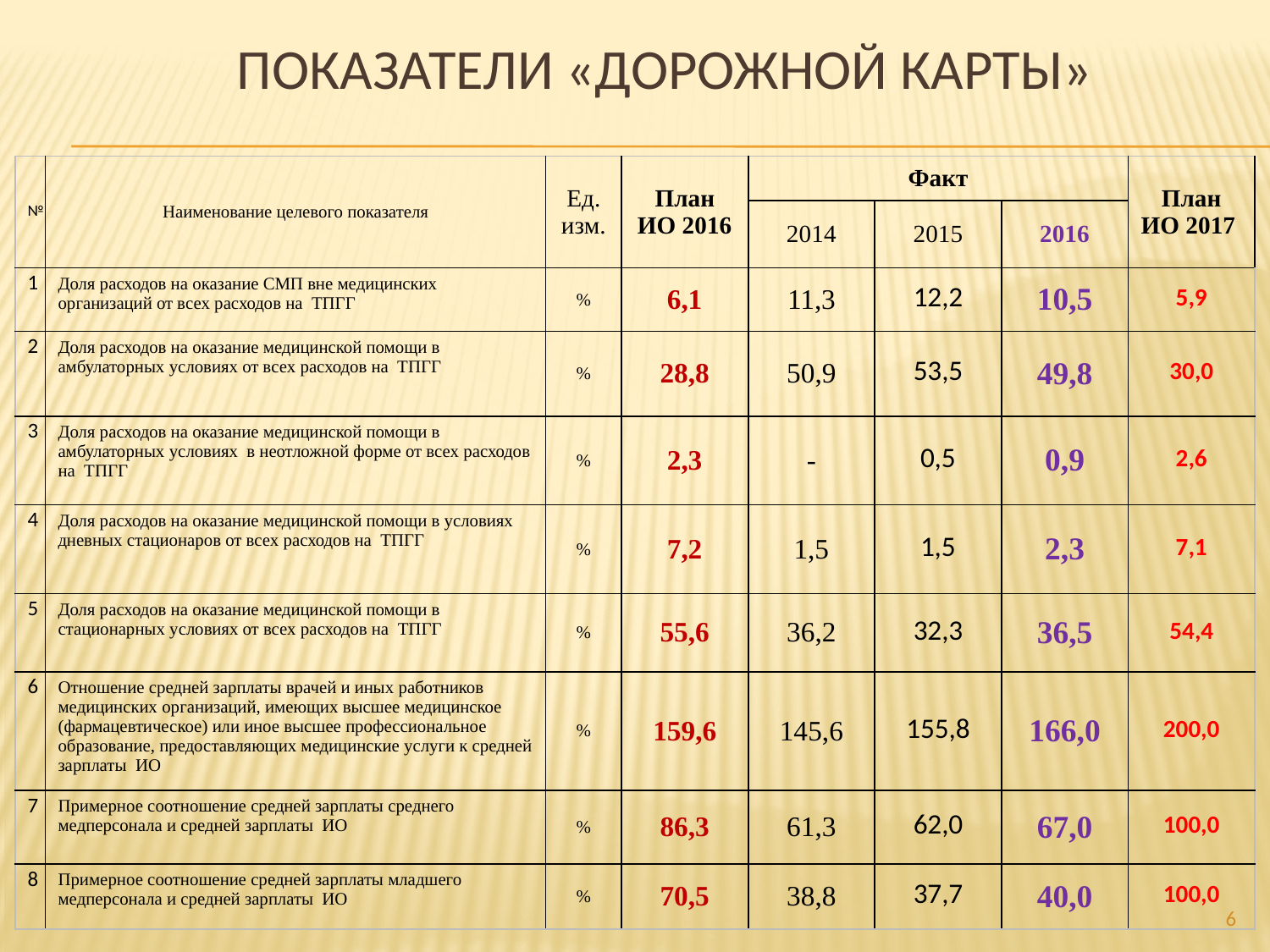

# Показатели «Дорожной карты»
| № | Наименование целевого показателя | Ед. изм. | План ИО 2016 | Факт |  |  | План ИО 2017 |
| --- | --- | --- | --- | --- | --- | --- | --- |
|  |  |  |  | 2014 | 2015 | 2016 |  |
| 1 | Доля расходов на оказание СМП вне медицинских организаций от всех расходов на ТПГГ | % | 6,1 | 11,3 | 12,2 | 10,5 | 5,9 |
| 2 | Доля расходов на оказание медицинской помощи в амбулаторных условиях от всех расходов на ТПГГ | % | 28,8 | 50,9 | 53,5 | 49,8 | 30,0 |
| 3 | Доля расходов на оказание медицинской помощи в амбулаторных условиях в неотложной форме от всех расходов на ТПГГ | % | 2,3 | - | 0,5 | 0,9 | 2,6 |
| 4 | Доля расходов на оказание медицинской помощи в условиях дневных стационаров от всех расходов на ТПГГ | % | 7,2 | 1,5 | 1,5 | 2,3 | 7,1 |
| 5 | Доля расходов на оказание медицинской помощи в стационарных условиях от всех расходов на ТПГГ | % | 55,6 | 36,2 | 32,3 | 36,5 | 54,4 |
| 6 | Отношение средней зарплаты врачей и иных работников медицинских организаций, имеющих высшее медицинское (фармацевтическое) или иное высшее профессиональное образование, предоставляющих медицинские услуги к средней зарплаты ИО | % | 159,6 | 145,6 | 155,8 | 166,0 | 200,0 |
| 7 | Примерное соотношение средней зарплаты среднего медперсонала и средней зарплаты ИО | % | 86,3 | 61,3 | 62,0 | 67,0 | 100,0 |
| 8 | Примерное соотношение средней зарплаты младшего медперсонала и средней зарплаты ИО | % | 70,5 | 38,8 | 37,7 | 40,0 | 100,0 |
6